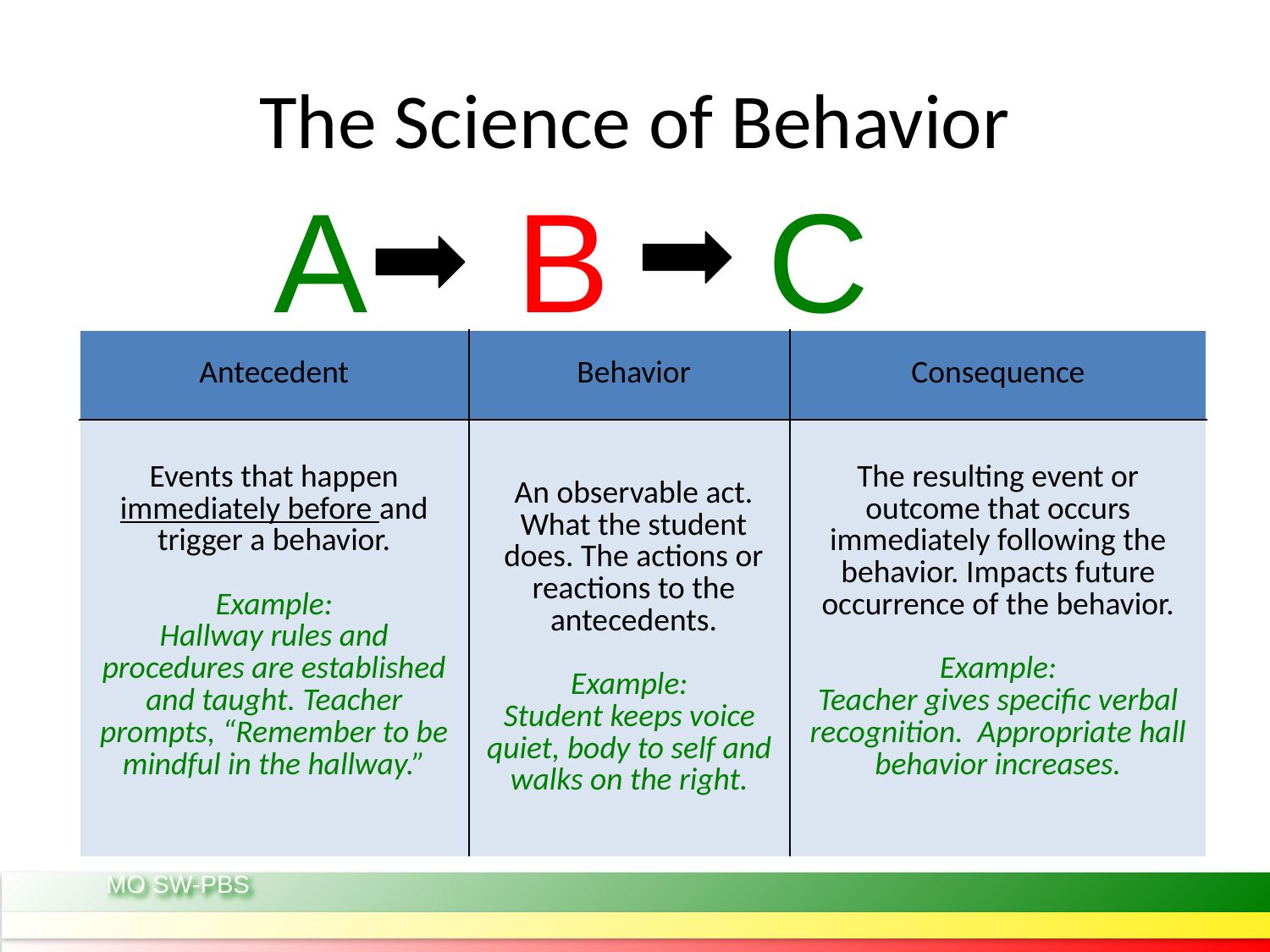

# The Science of Behavior
A    B    C

| Antecedent | Behavior | Consequence |
| --- | --- | --- |
| Events that happen immediately before and trigger a behavior. Example: Hallway rules and procedures are established and taught. Teacher prompts, “Remember to be mindful in the hallway.” | An observable act. What the student does. The actions or reactions to the antecedents. Example: Student keeps voice quiet, body to self and walks on the right. | The resulting event or outcome that occurs immediately following the behavior. Impacts future occurrence of the behavior. Example: Teacher gives specific verbal recognition. Appropriate hall behavior increases. |